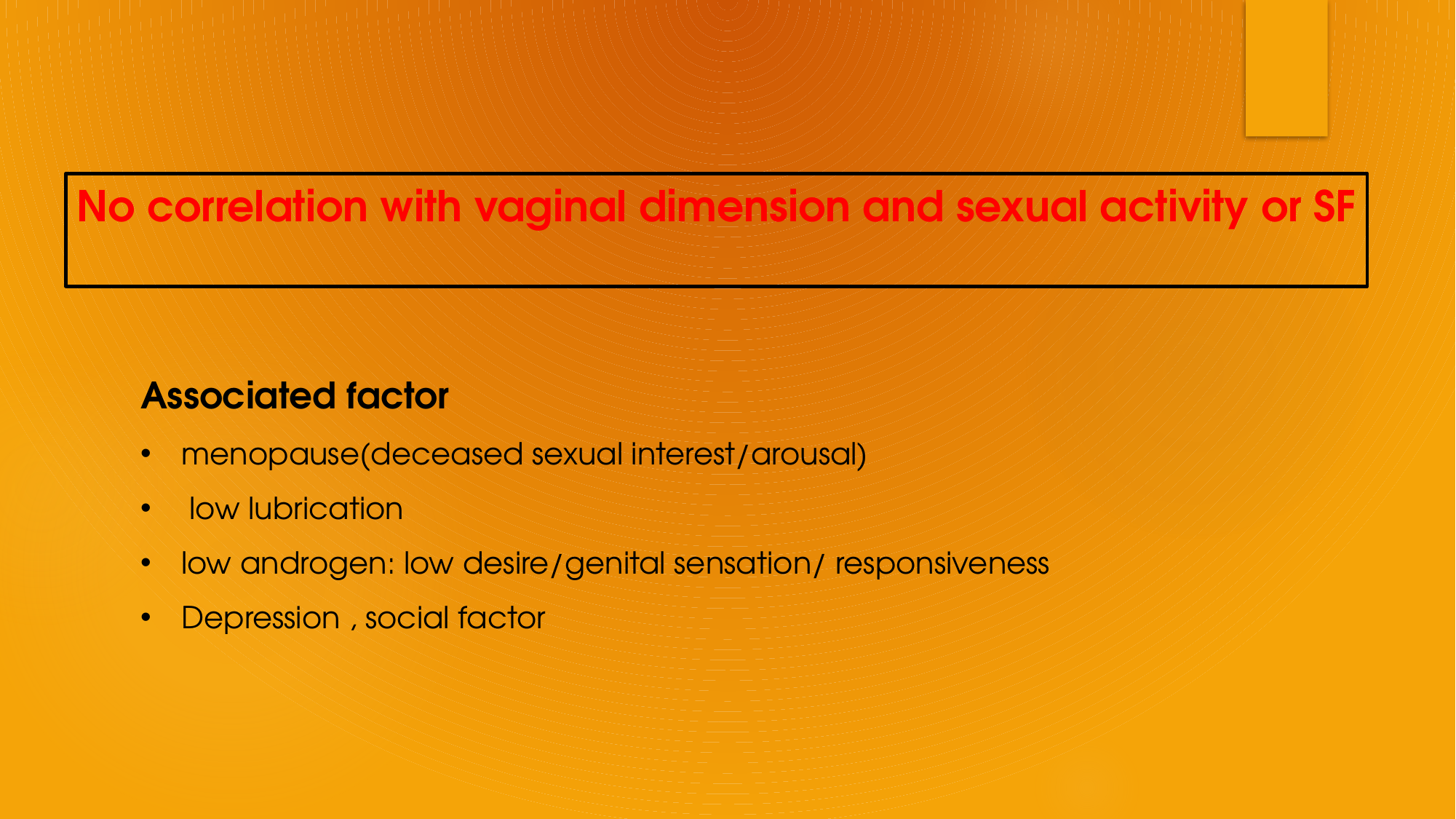

No correlation with vaginal dimension and sexual activity or SF

Associated factor
menopause(deceased sexual interest/arousal)
 low lubrication
low androgen: low desire/genital sensation/ responsiveness
Depression , social factor